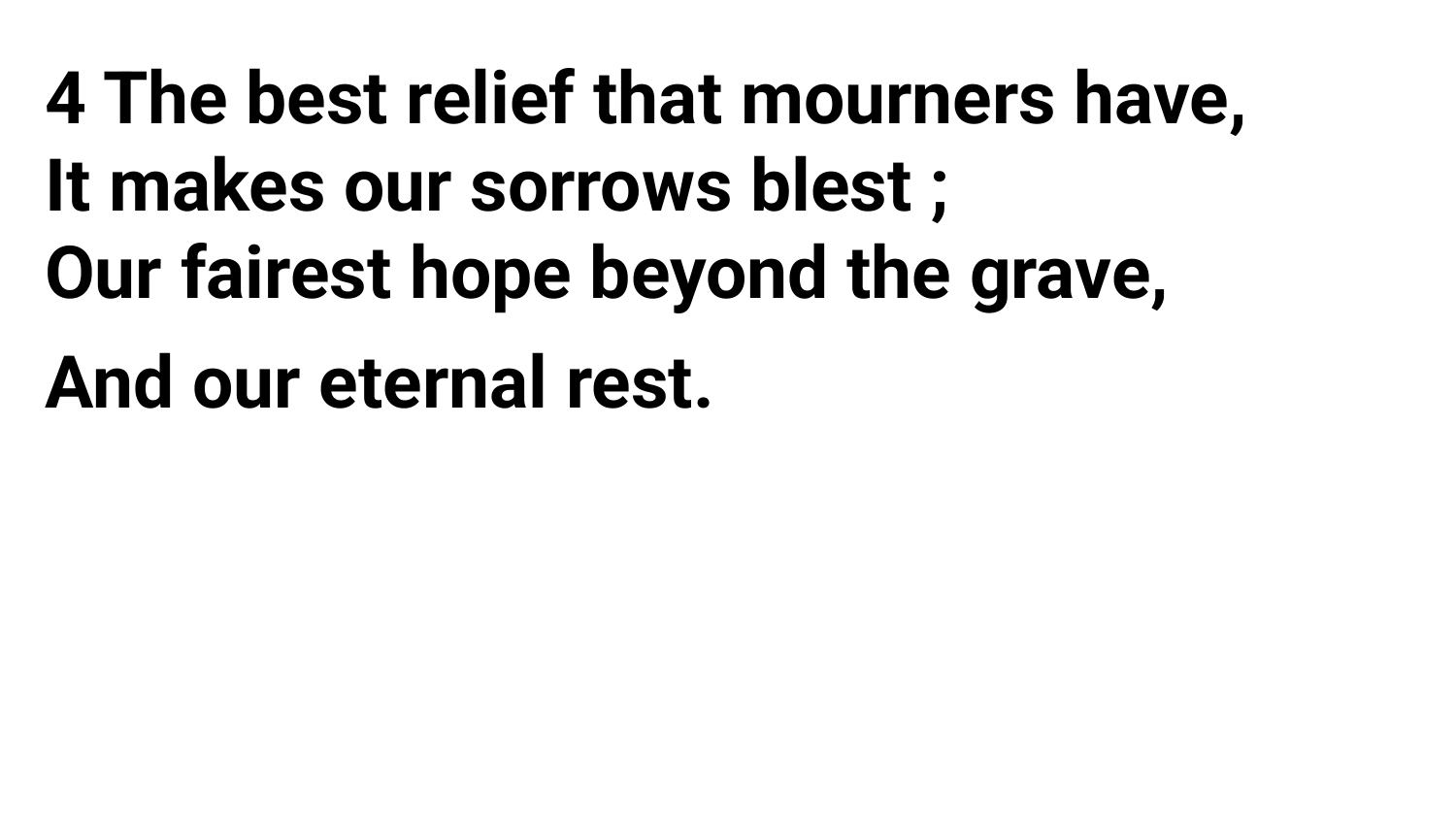

4 The best relief that mourners have,
It makes our sorrows blest ;
Our fairest hope beyond the grave,
And our eternal rest.